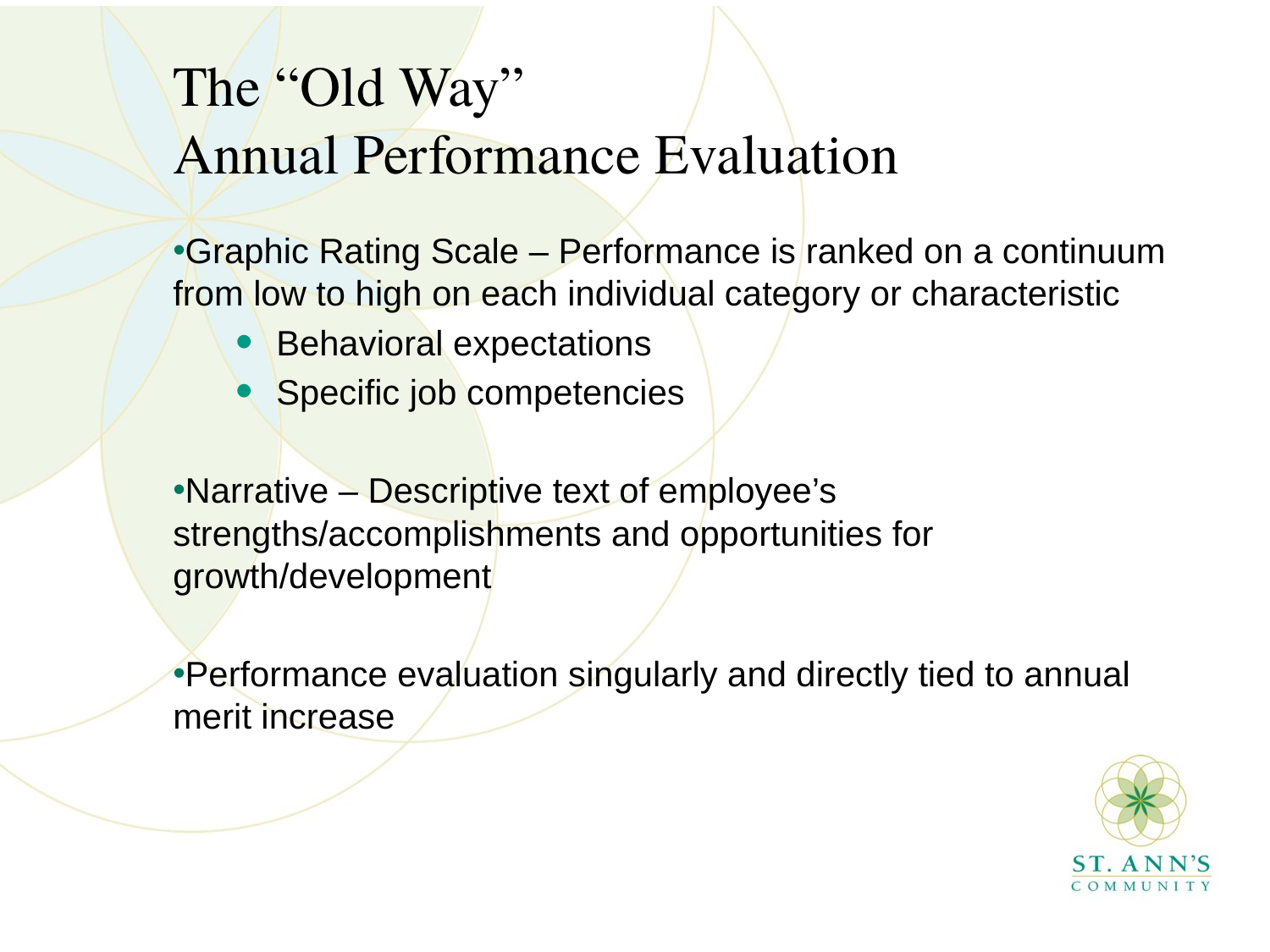

# The “Old Way” Annual Performance Evaluation
Graphic Rating Scale – Performance is ranked on a continuum from low to high on each individual category or characteristic
Behavioral expectations
Specific job competencies

Narrative – Descriptive text of employee’s strengths/accomplishments and opportunities for growth/development

Performance evaluation singularly and directly tied to annual merit increase